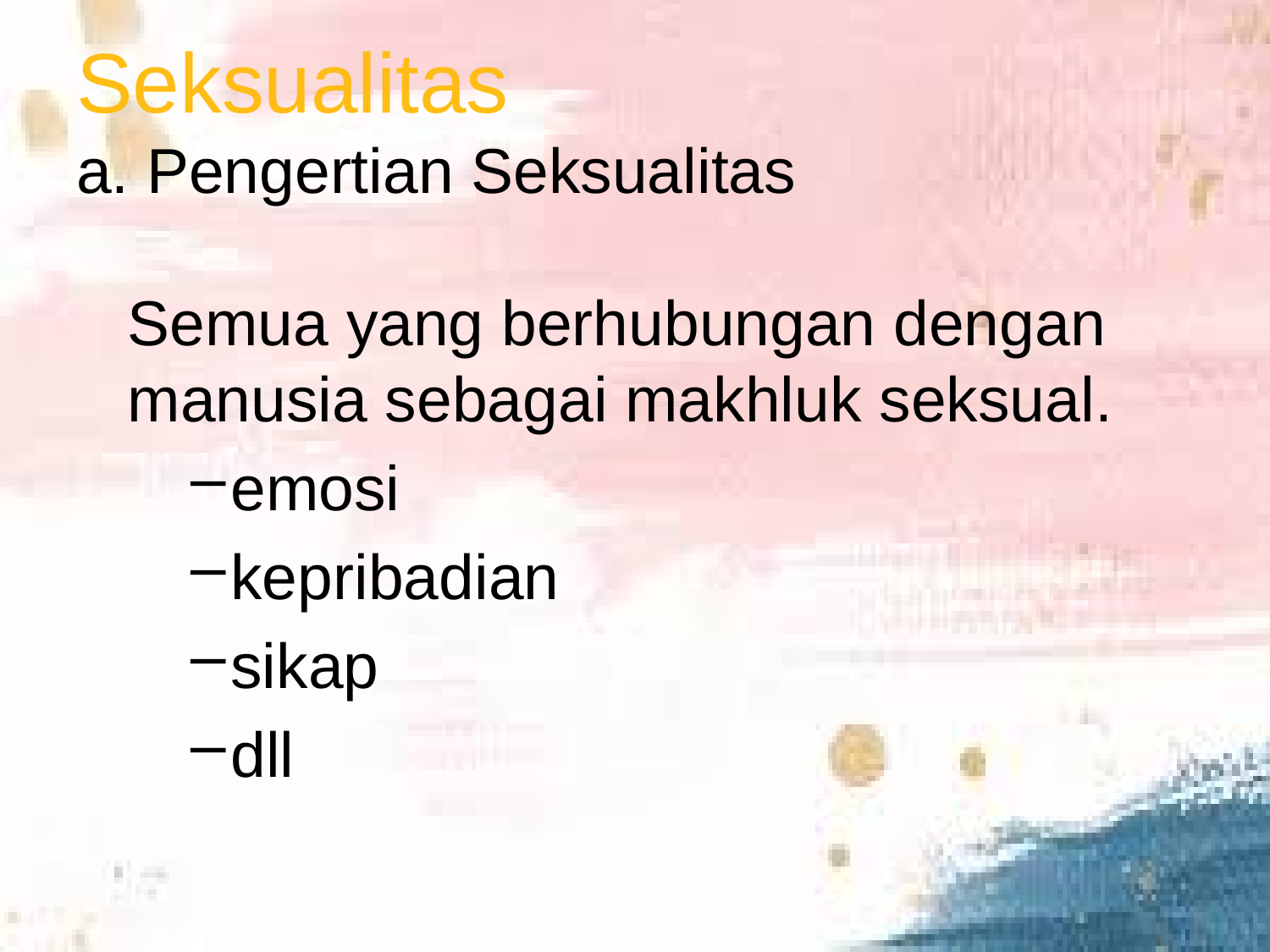

# Seksualitas a. Pengertian Seksualitas
Semua yang berhubungan dengan manusia sebagai makhluk seksual.
emosi
kepribadian
sikap
dll